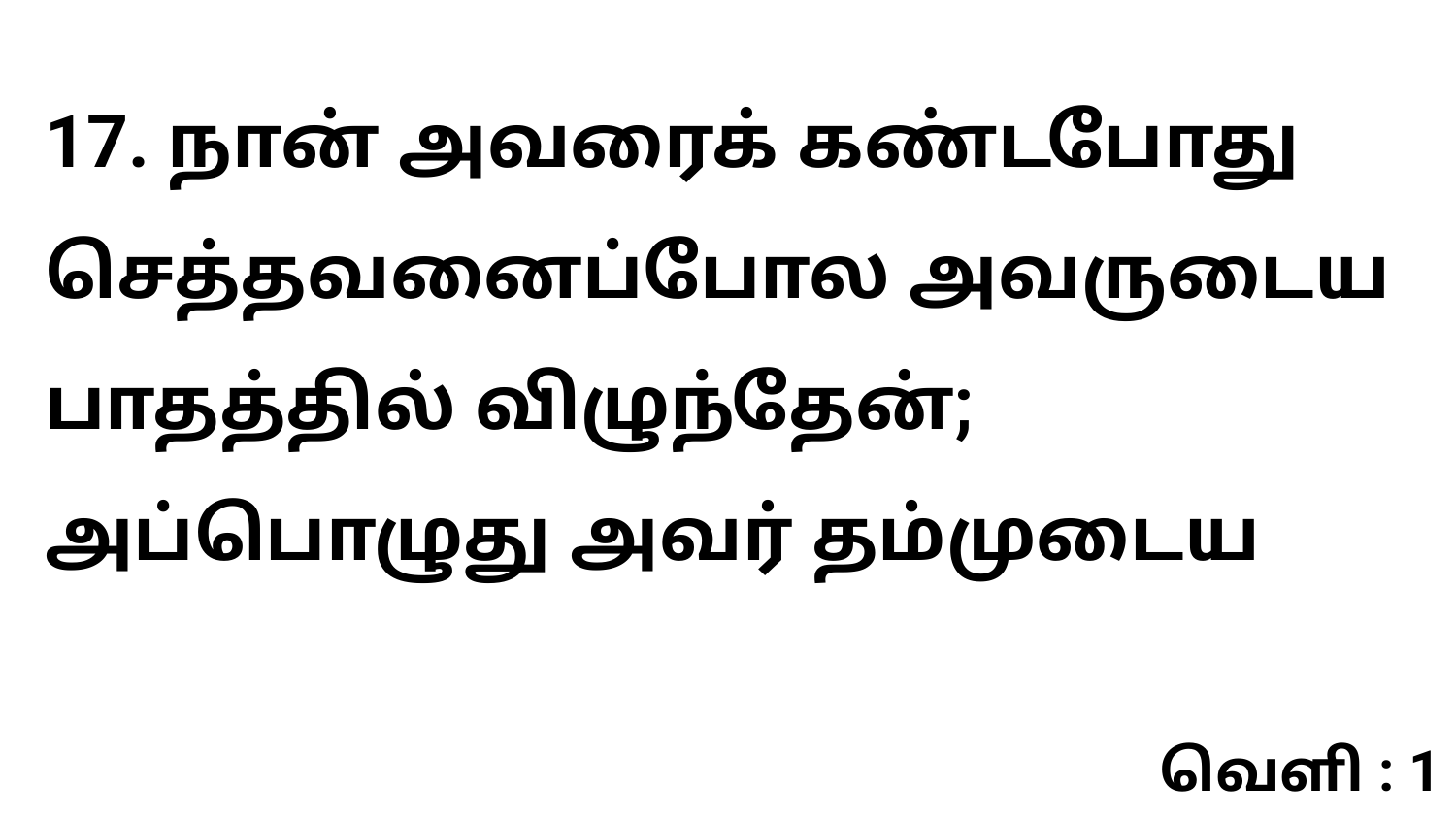

17. நான் அவரைக் கண்டபோது செத்தவனைப்போல அவருடைய பாதத்தில் விழுந்தேன்; அப்பொழுது அவர் தம்முடைய
வெளி : 1